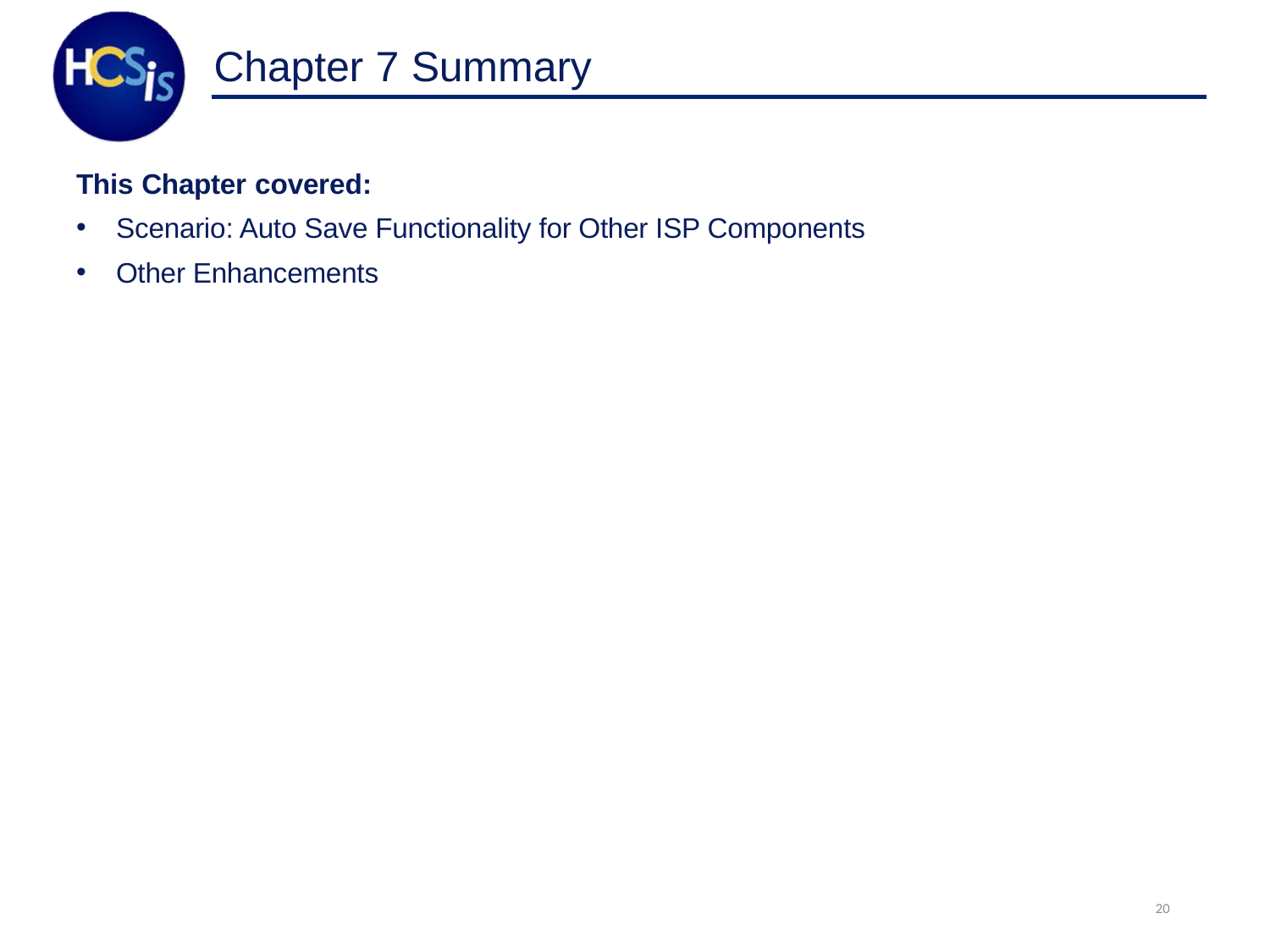

# Chapter 7 Summary

This Chapter covered:
Scenario: Auto Save Functionality for Other ISP Components
Other Enhancements

20